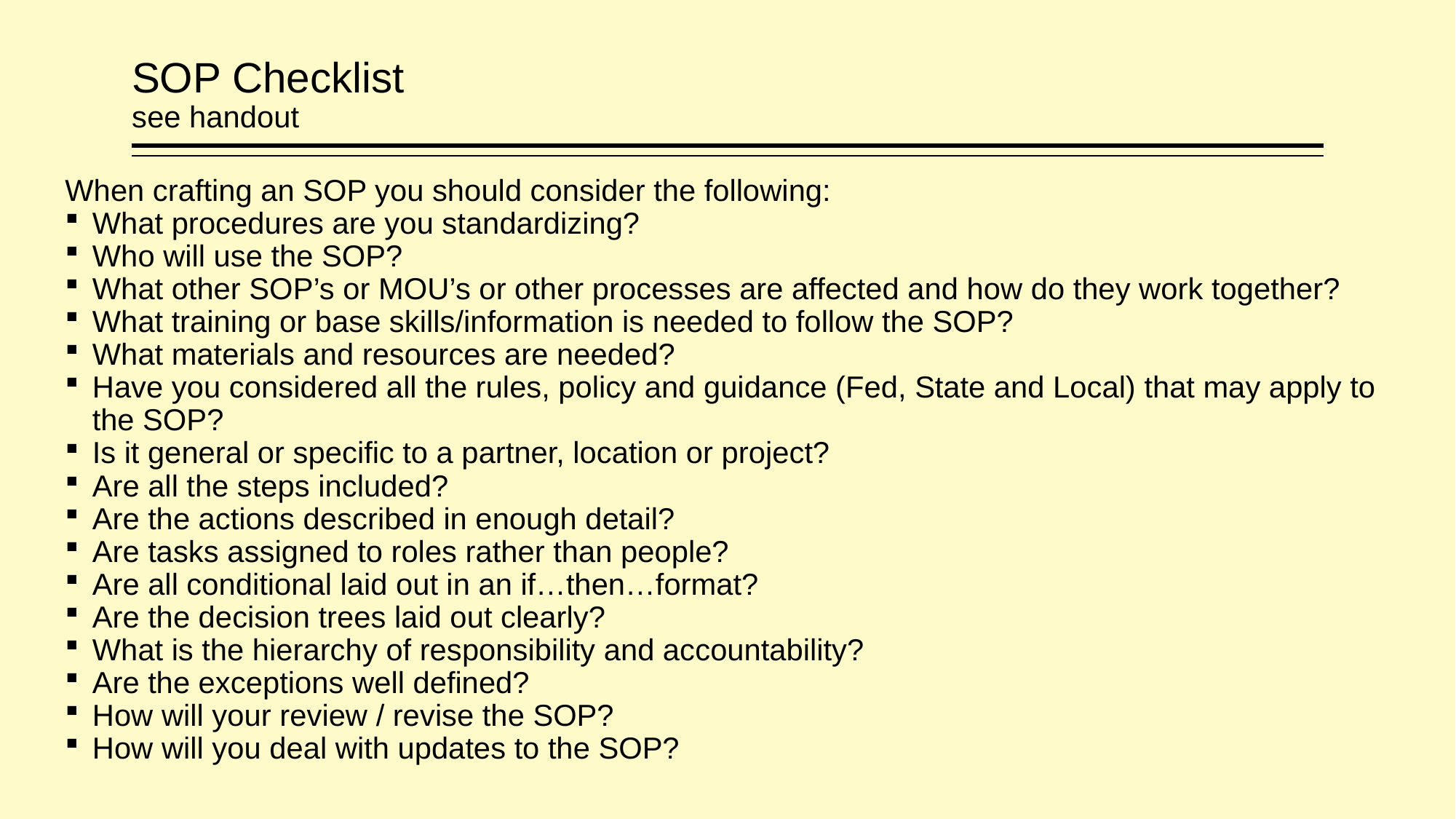

# SOP Checklist see handout
When crafting an SOP you should consider the following:
What procedures are you standardizing?
Who will use the SOP?
What other SOP’s or MOU’s or other processes are affected and how do they work together?
What training or base skills/information is needed to follow the SOP?
What materials and resources are needed?
Have you considered all the rules, policy and guidance (Fed, State and Local) that may apply to the SOP?
Is it general or specific to a partner, location or project?
Are all the steps included?
Are the actions described in enough detail?
Are tasks assigned to roles rather than people?
Are all conditional laid out in an if…then…format?
Are the decision trees laid out clearly?
What is the hierarchy of responsibility and accountability?
Are the exceptions well defined?
How will your review / revise the SOP?
How will you deal with updates to the SOP?